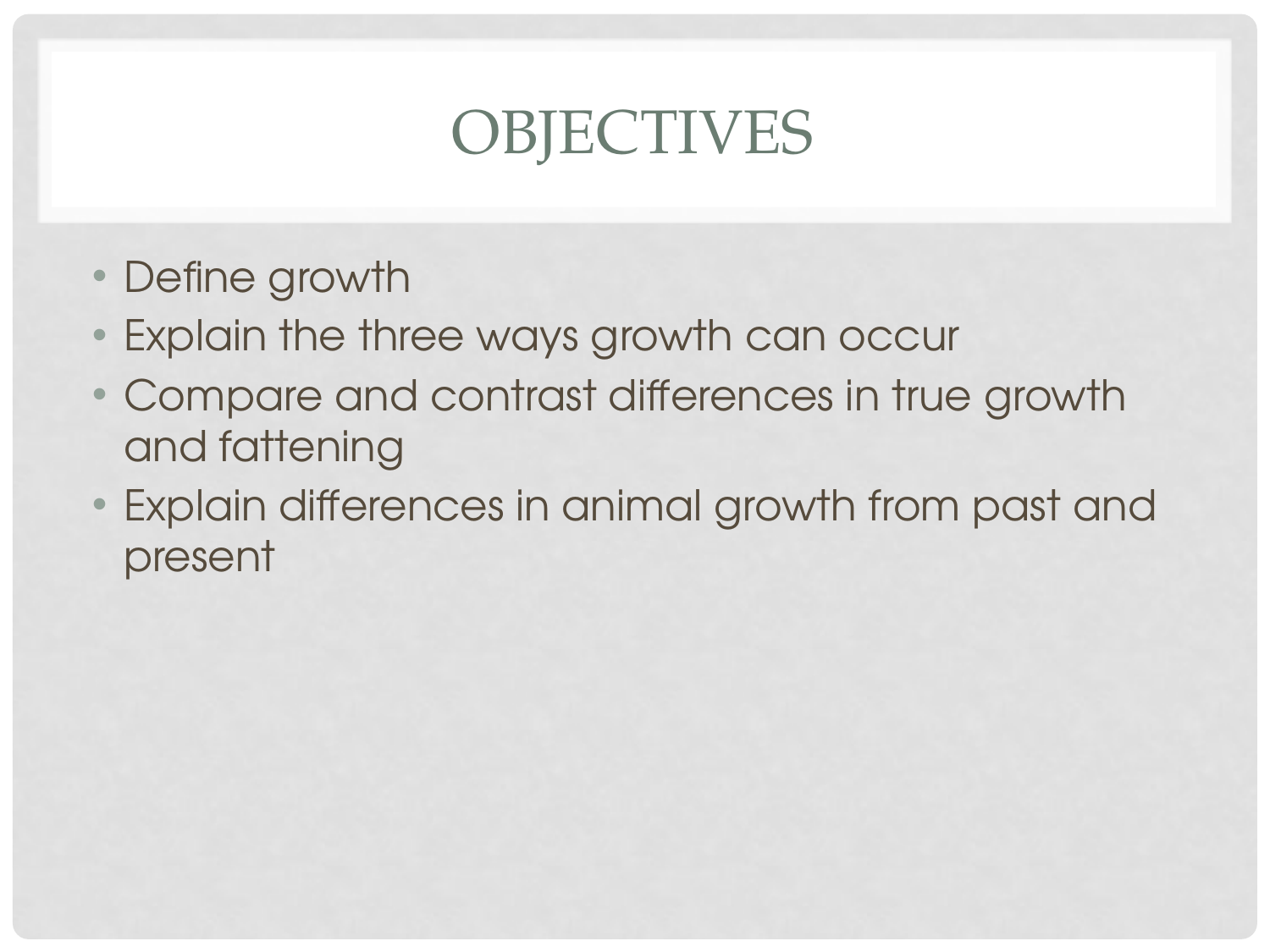

# Objectives
Define growth
Explain the three ways growth can occur
Compare and contrast differences in true growth and fattening
Explain differences in animal growth from past and present